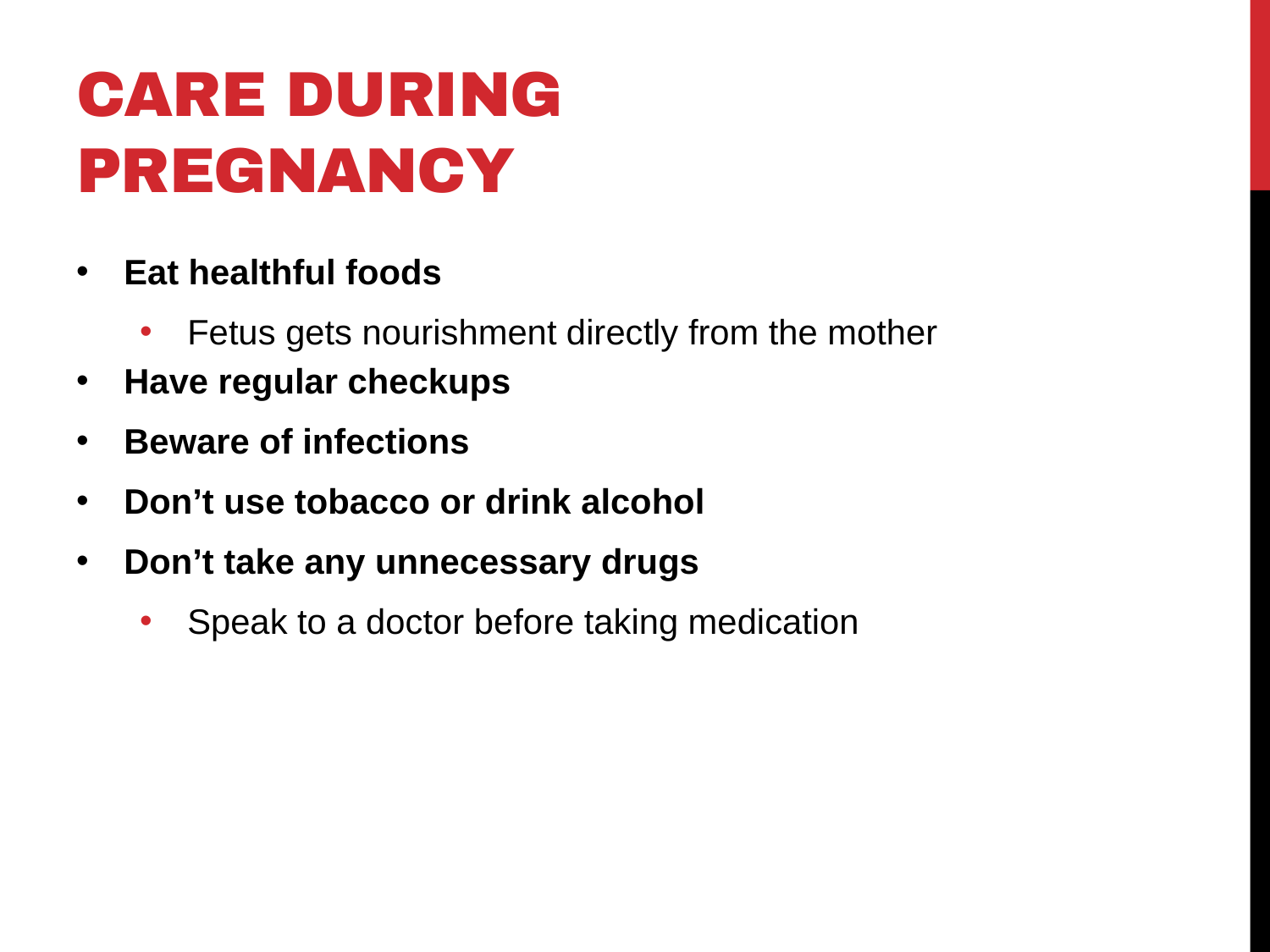

# Care during pregnancy
Eat healthful foods
Fetus gets nourishment directly from the mother
Have regular checkups
Beware of infections
Don’t use tobacco or drink alcohol
Don’t take any unnecessary drugs
Speak to a doctor before taking medication